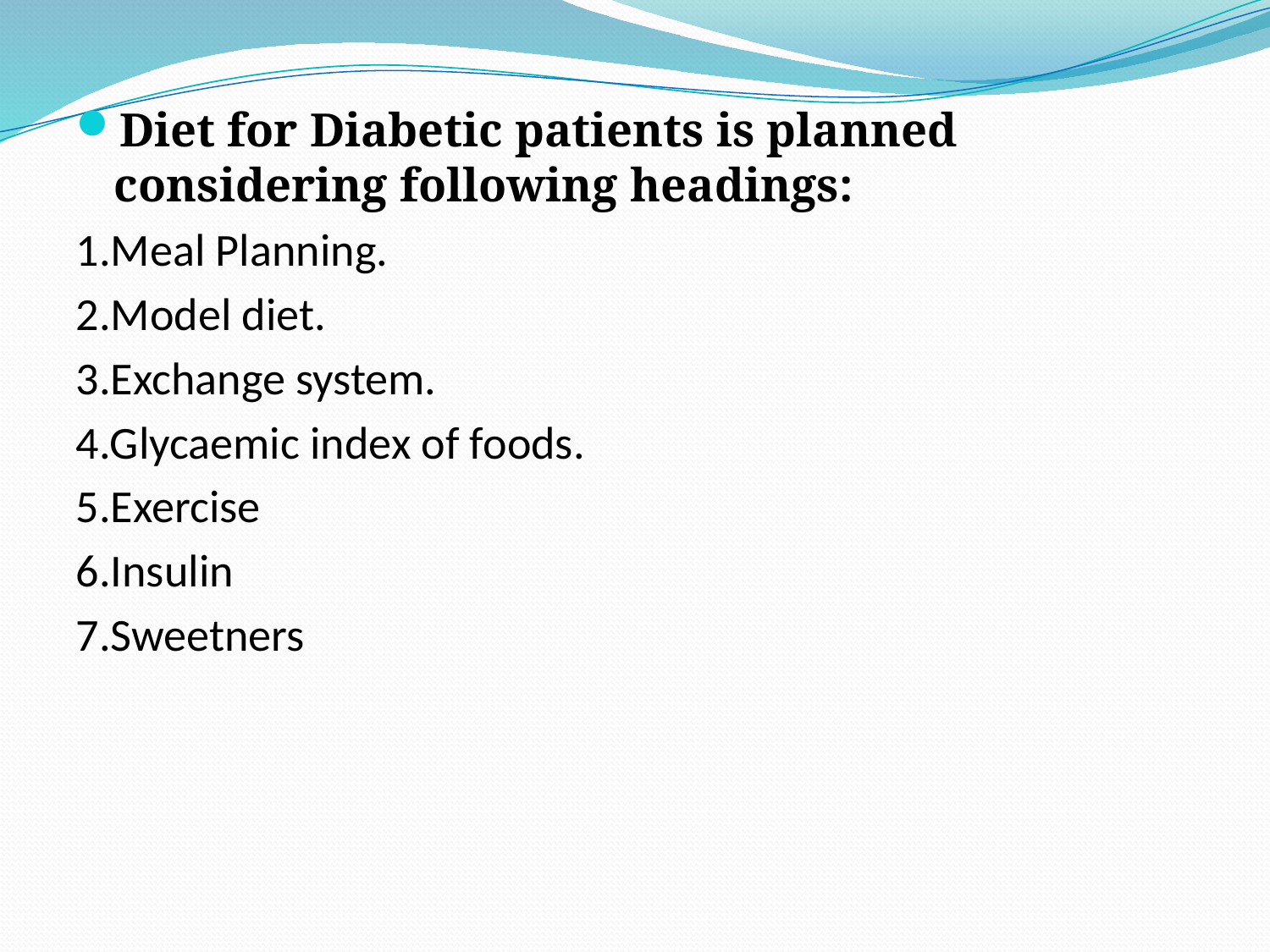

Diet for Diabetic patients is planned considering following headings:
1.Meal Planning.
2.Model diet.
3.Exchange system.
4.Glycaemic index of foods.
5.Exercise
6.Insulin
7.Sweetners